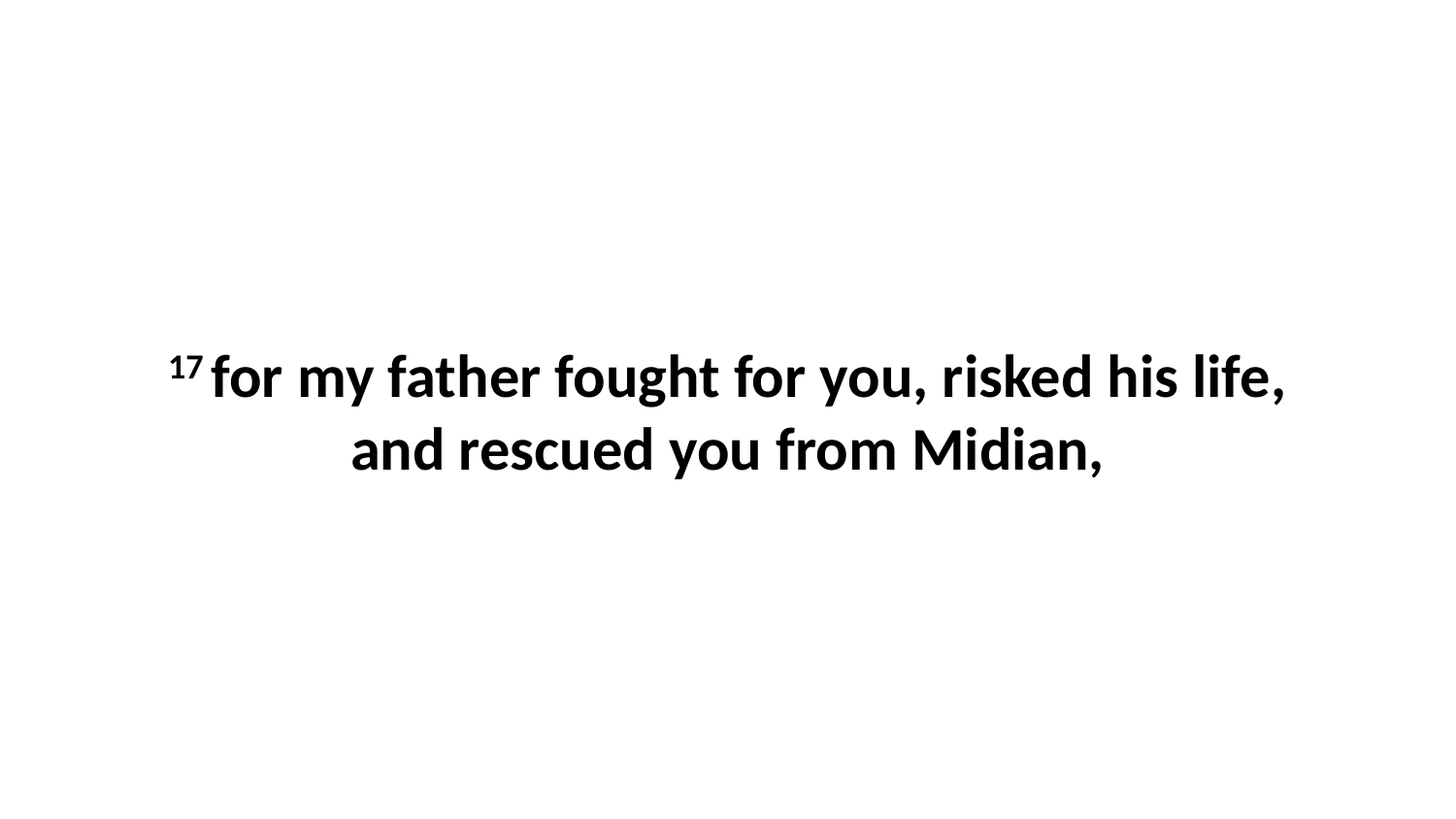

17 for my father fought for you, risked his life, and rescued you from Midian,